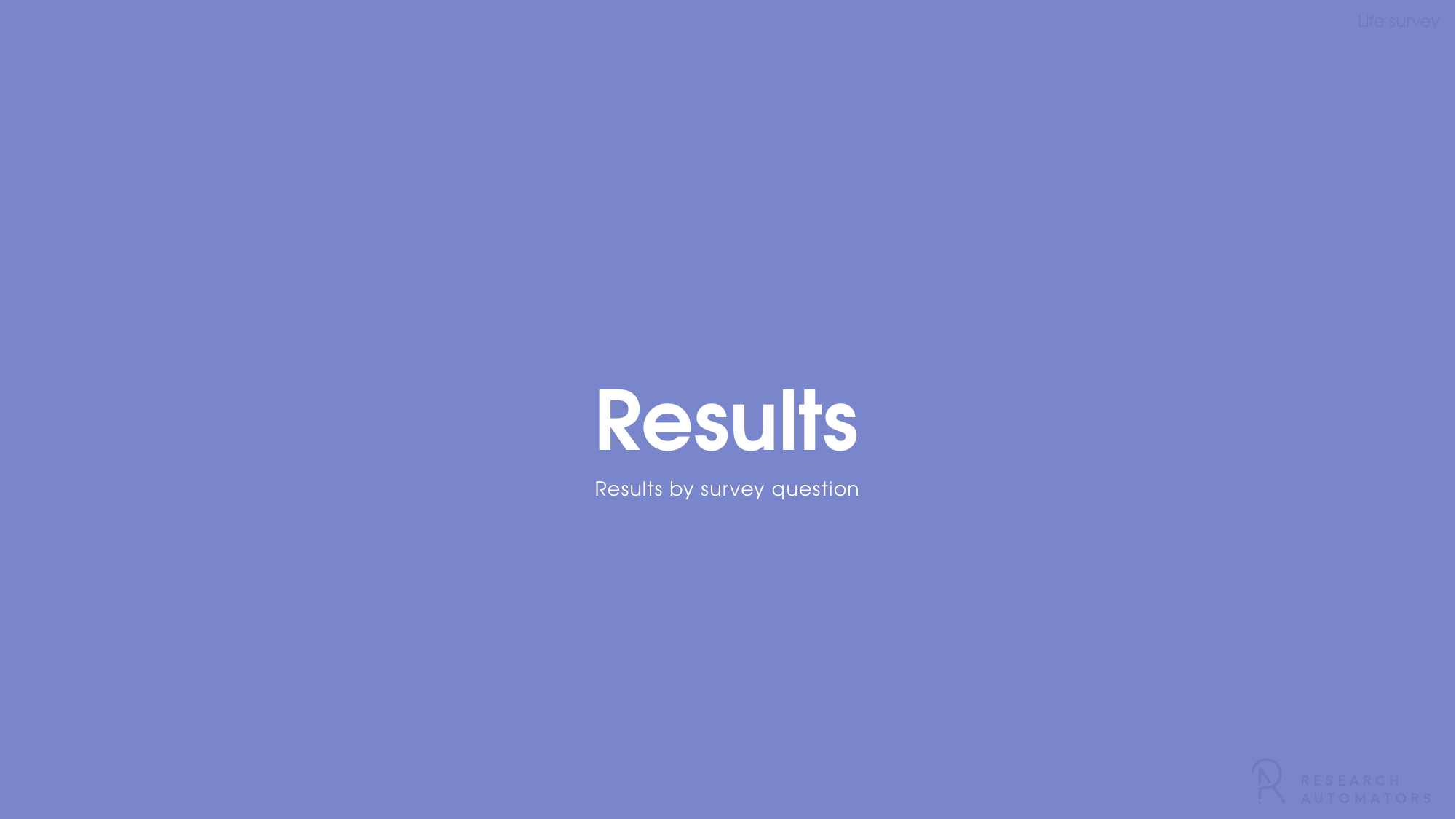

Life survey
Results
|  |
| --- |
Results by survey question
5